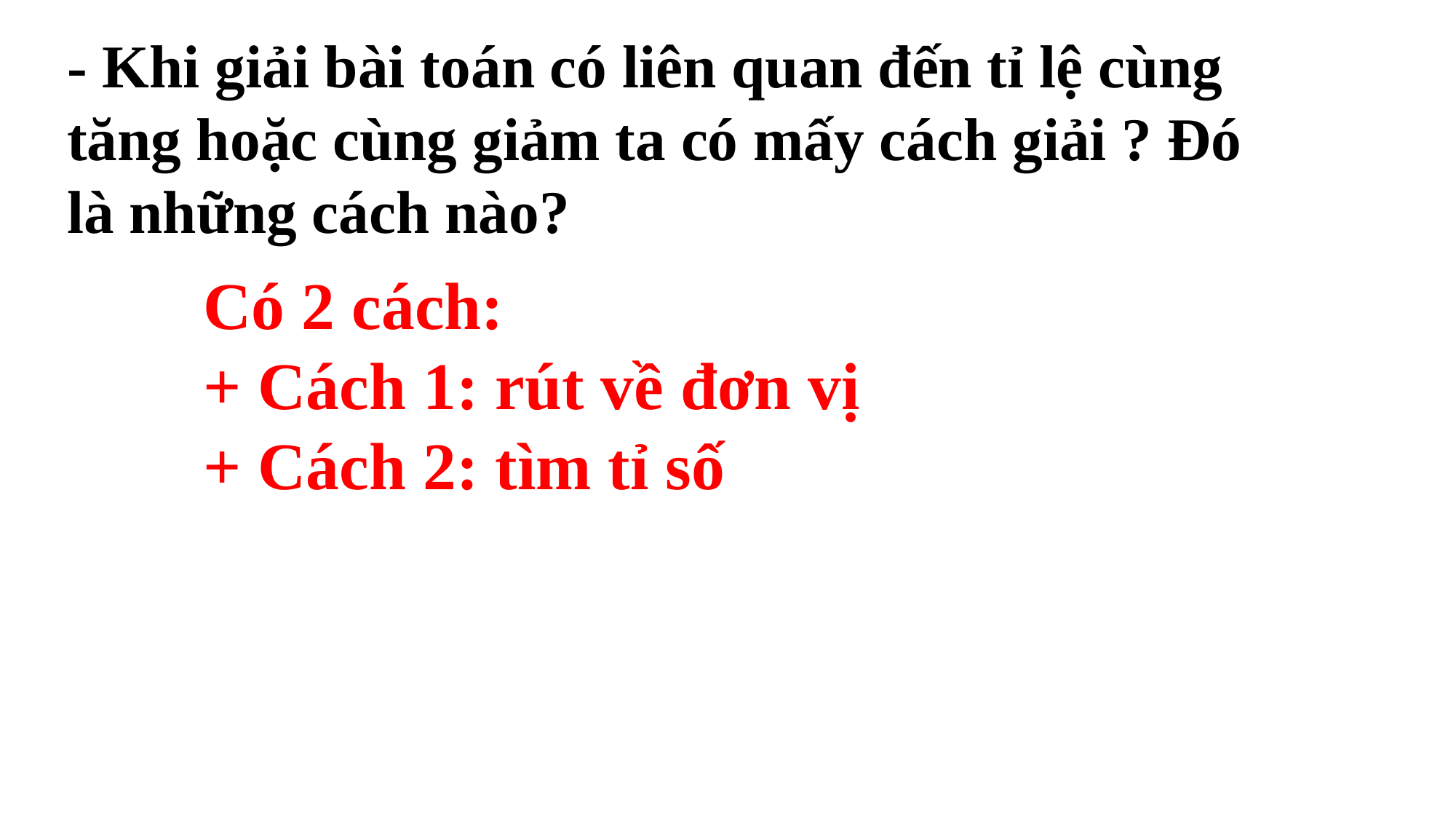

- Khi giải bài toán có liên quan đến tỉ lệ cùng tăng hoặc cùng giảm ta có mấy cách giải ? Đó là những cách nào?
Có 2 cách:
+ Cách 1: rút về đơn vị
+ Cách 2: tìm tỉ số